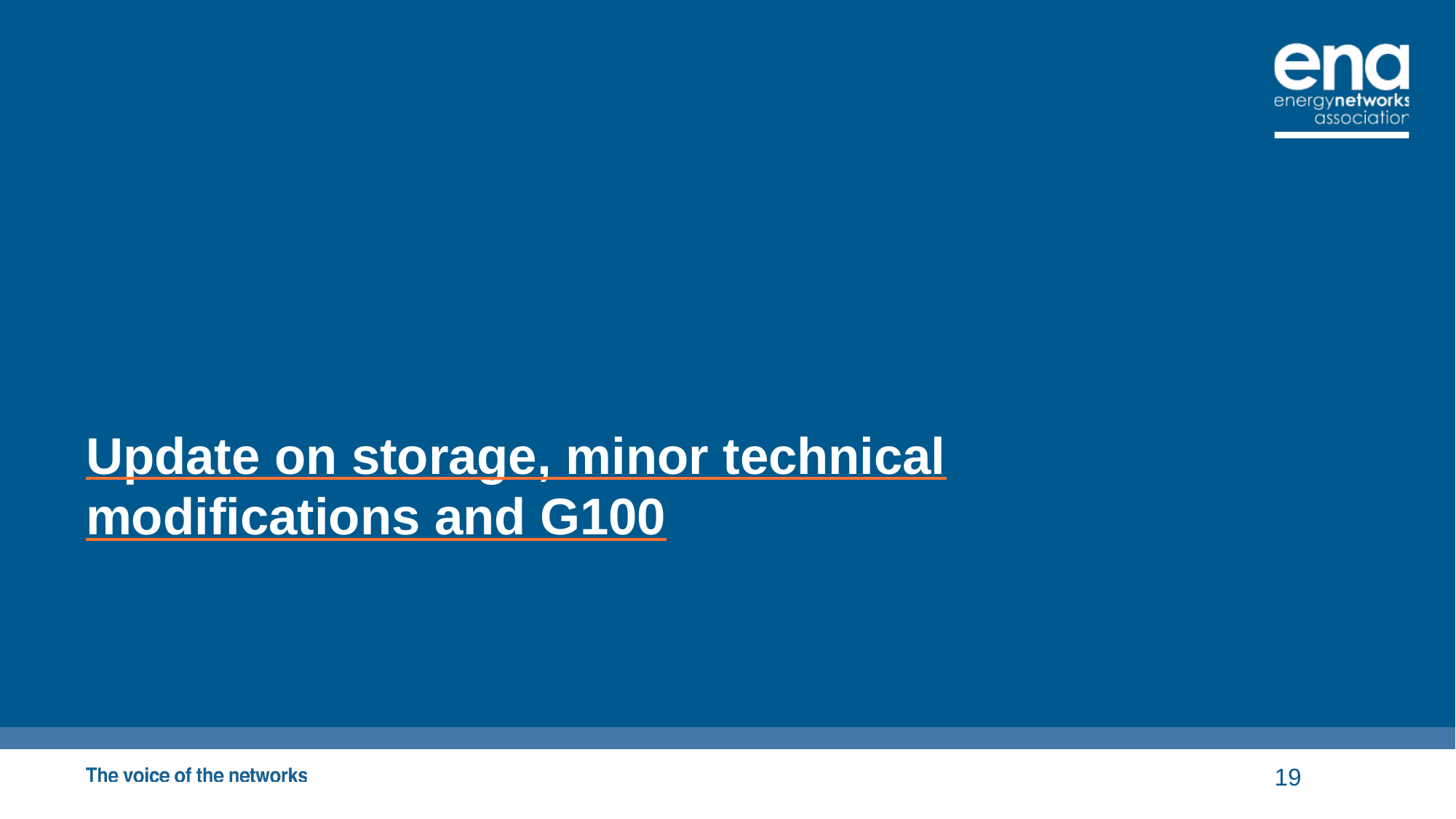

# Update on storage, minor technical modifications and G100
19